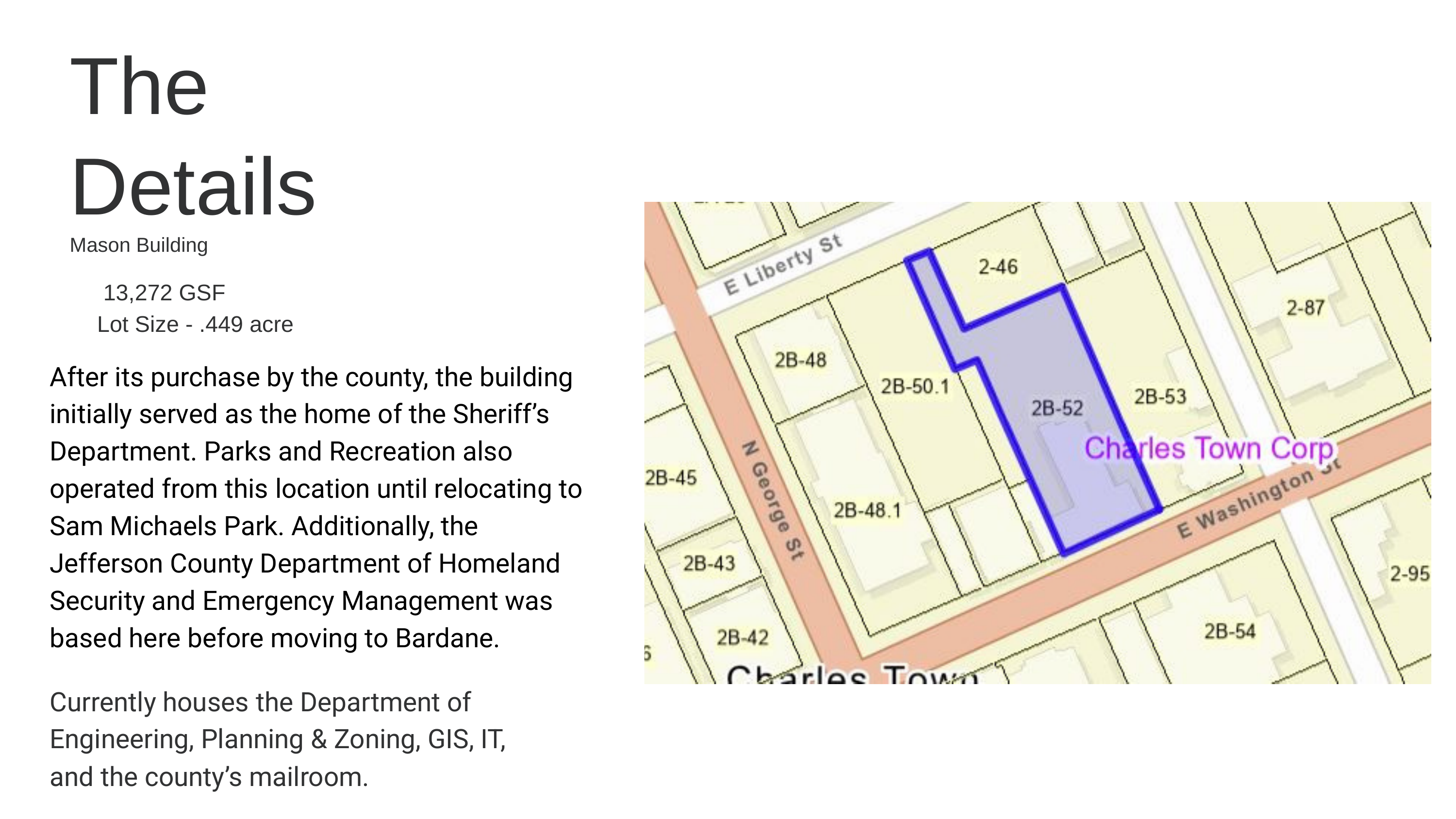

The
Details
Mason Building

 13,272 GSF
Lot Size - .449 acre
After its purchase by the county, the building initially served as the home of the Sheriff’s Department. Parks and Recreation also operated from this location until relocating to Sam Michaels Park. Additionally, the Jefferson County Department of Homeland Security and Emergency Management was based here before moving to Bardane.
Currently houses the Department of Engineering, Planning & Zoning, GIS, IT, and the county’s mailroom.